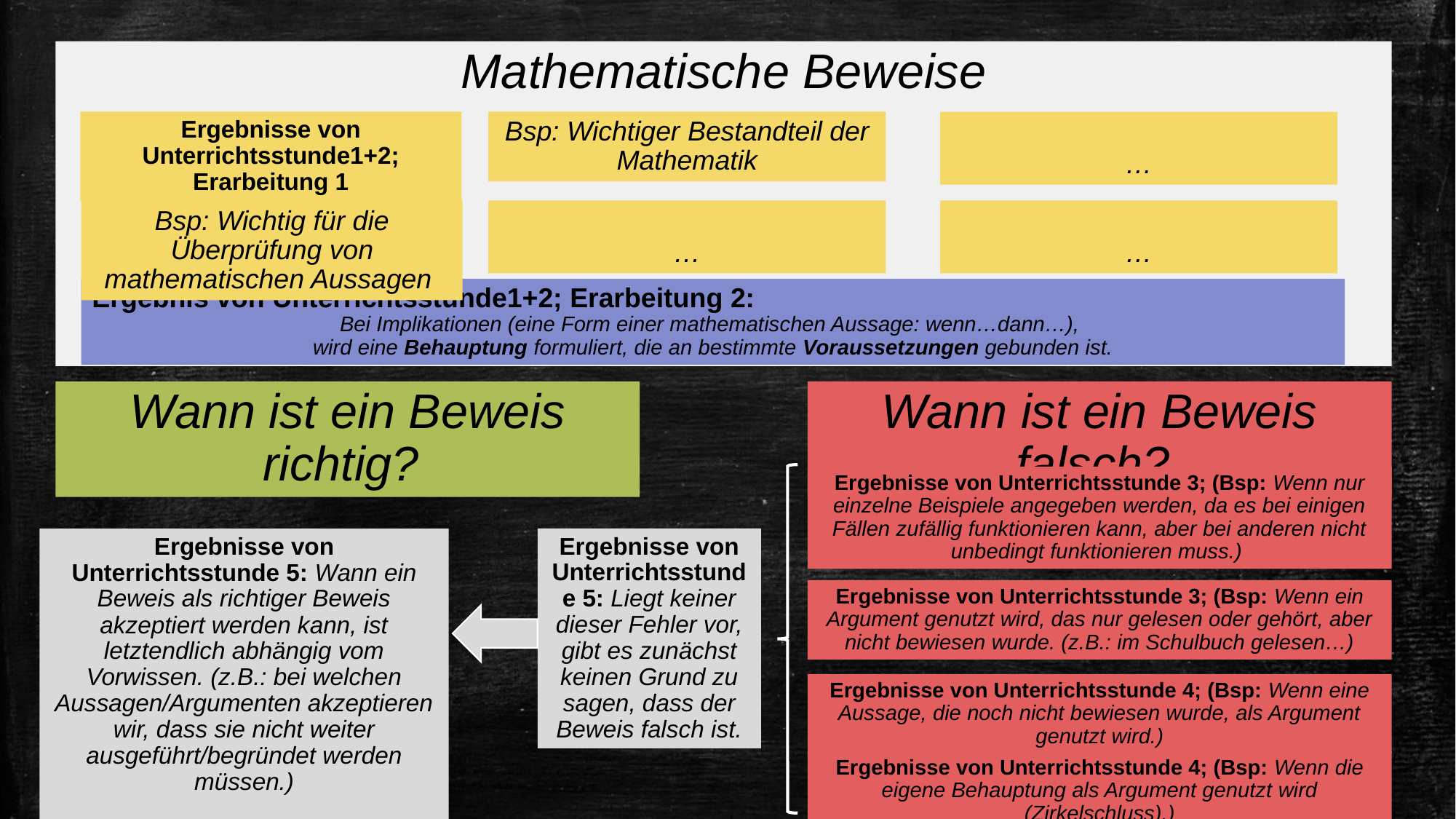

Mathematische Beweise

…
Bsp: Wichtiger Bestandteil der Mathematik
Ergebnisse von Unterrichtsstunde1+2; Erarbeitung 1

…

…
Bsp: Wichtig für die Überprüfung von mathematischen Aussagen
Ergebnis von Unterrichtsstunde1+2; Erarbeitung 2:
Bei Implikationen (eine Form einer mathematischen Aussage: wenn…dann…),
wird eine Behauptung formuliert, die an bestimmte Voraussetzungen gebunden ist.
Wann ist ein Beweis falsch?
Wann ist ein Beweis richtig?

Ergebnisse von Unterrichtsstunde 3; (Bsp: Wenn nur einzelne Beispiele angegeben werden, da es bei einigen Fällen zufällig funktionieren kann, aber bei anderen nicht unbedingt funktionieren muss.)
Ergebnisse von Unterrichtsstunde 5: Liegt keiner dieser Fehler vor, gibt es zunächst keinen Grund zu sagen, dass der Beweis falsch ist.
Ergebnisse von Unterrichtsstunde 5: Wann ein Beweis als richtiger Beweis akzeptiert werden kann, ist letztendlich abhängig vom Vorwissen. (z.B.: bei welchen Aussagen/Argumenten akzeptieren wir, dass sie nicht weiter ausgeführt/begründet werden müssen.)

Ergebnisse von Unterrichtsstunde 3; (Bsp: Wenn ein Argument genutzt wird, das nur gelesen oder gehört, aber nicht bewiesen wurde. (z.B.: im Schulbuch gelesen…)

Ergebnisse von Unterrichtsstunde 4; (Bsp: Wenn eine Aussage, die noch nicht bewiesen wurde, als Argument genutzt wird.)
Ergebnisse von Unterrichtsstunde 4; (Bsp: Wenn die eigene Behauptung als Argument genutzt wird (Zirkelschluss).)